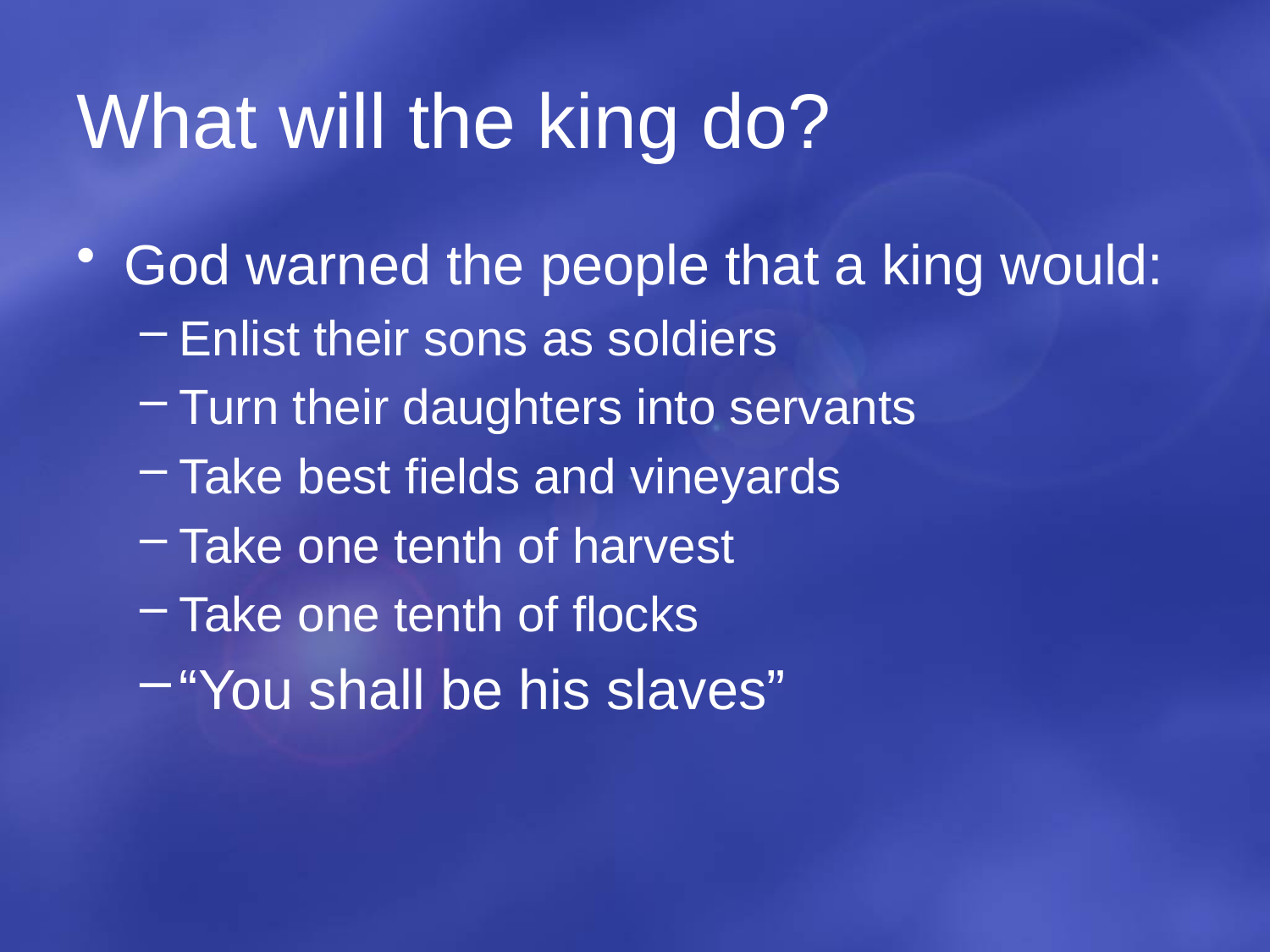

# What will the king do?
God warned the people that a king would:
Enlist their sons as soldiers
Turn their daughters into servants
Take best fields and vineyards
Take one tenth of harvest
Take one tenth of flocks
“You shall be his slaves”